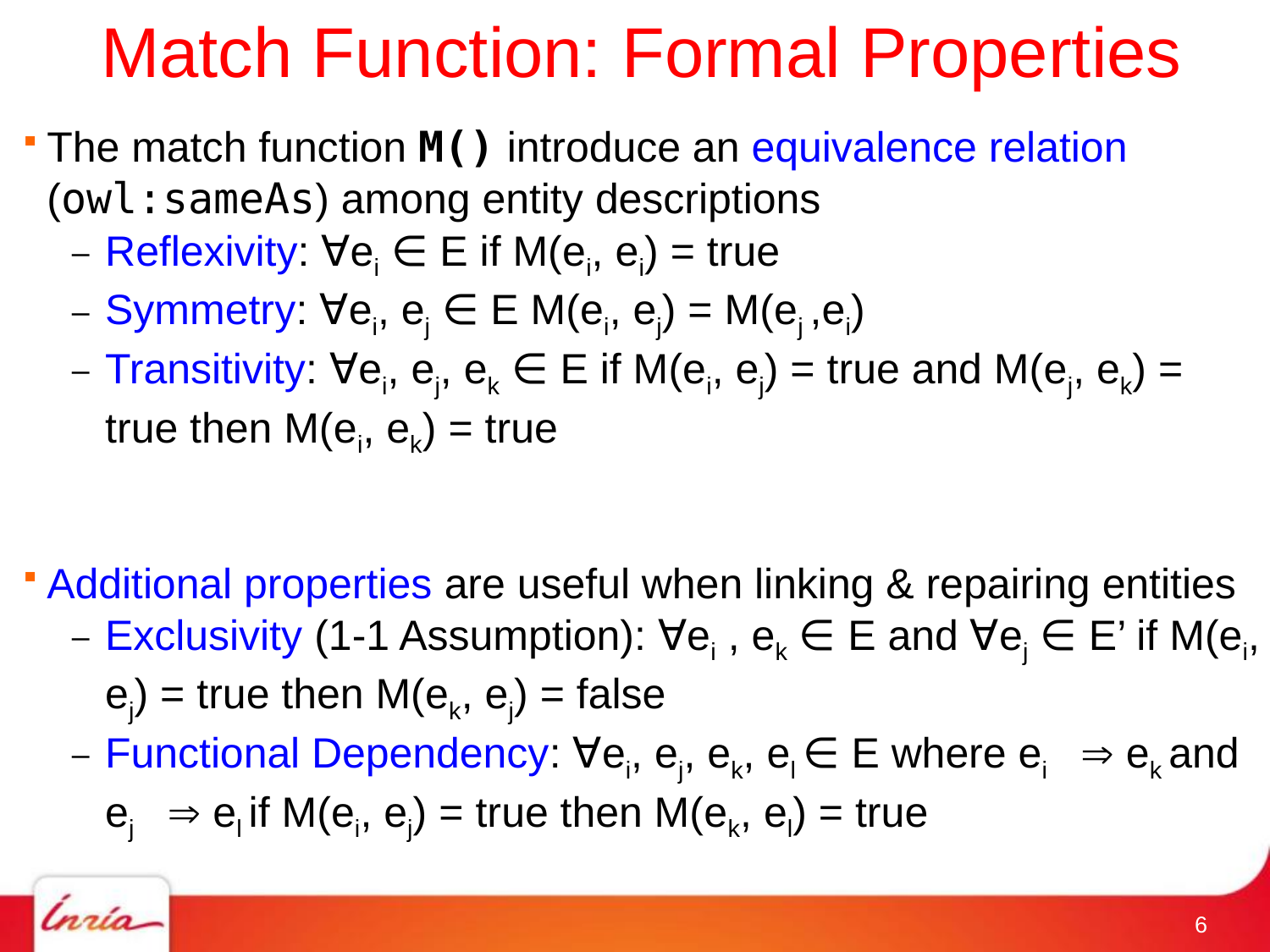

# Match Function: Formal Properties
The match function M() introduce an equivalence relation (owl:sameAs) among entity descriptions
Reflexivity: ∀ei ∈ E if M(ei, ei) = true
Symmetry: ∀ei, ej ∈ E M(ei, ej) = M(ej ,ei)
Transitivity: ∀ei, ej, ek ∈ E if M(ei, ej) = true and M(ej, ek) = true then M(ei, ek) = true

Additional properties are useful when linking & repairing entities
Exclusivity (1-1 Assumption): ∀ei , ek ∈ E and ∀ej ∈ E’ if M(ei, ej) = true then M(ek, ej) = false
Functional Dependency: ∀ei, ej, ek, el ∈ E where ei  ⇒ ek and ej  ⇒ el if M(ei, ej) = true then M(ek, el) = true

6